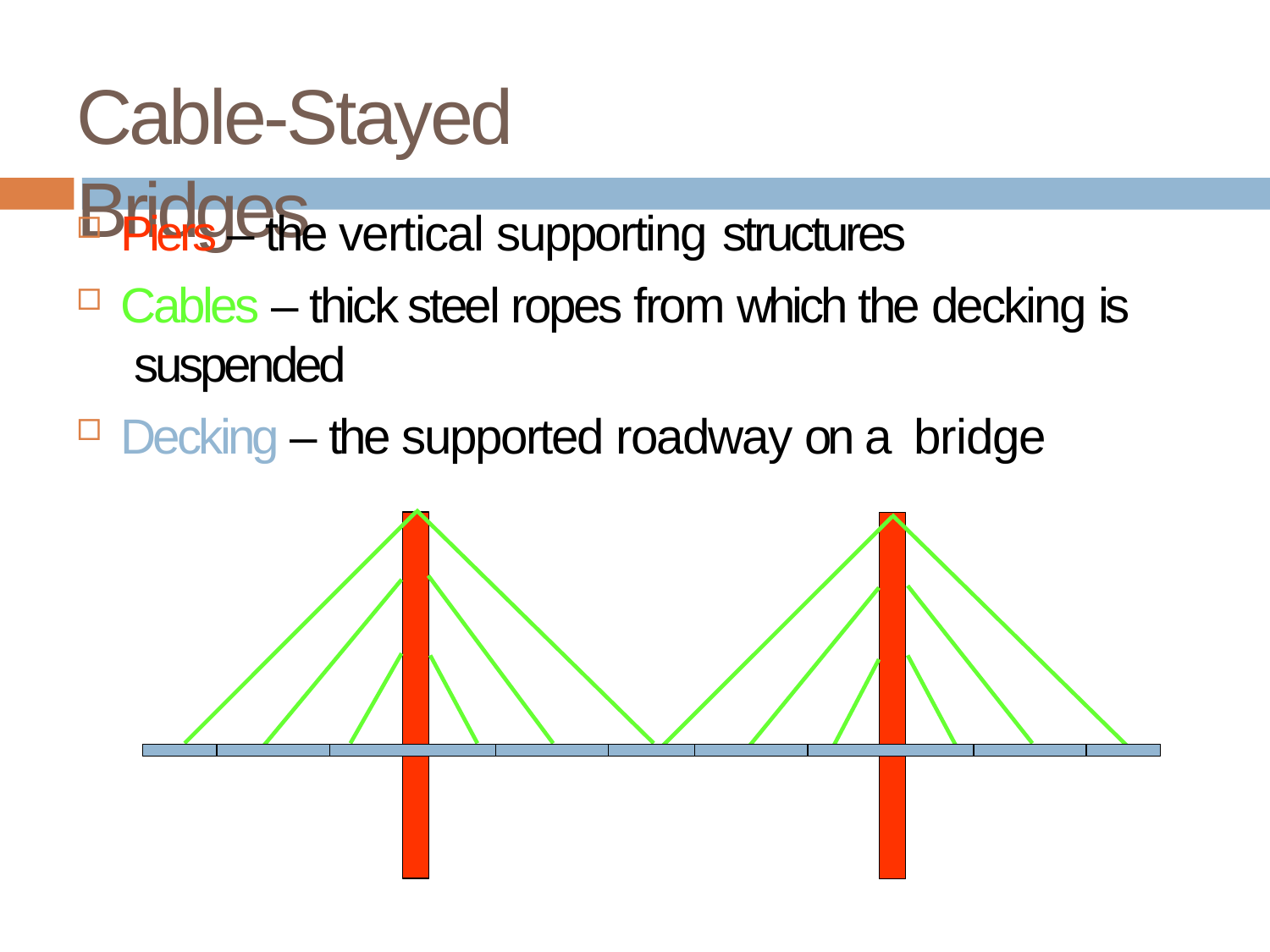

# Cable-Stayed Bridges
Piers – the vertical supporting structures
Cables – thick steel ropes from which the decking is  suspended
Decking – the supported roadway on a bridge